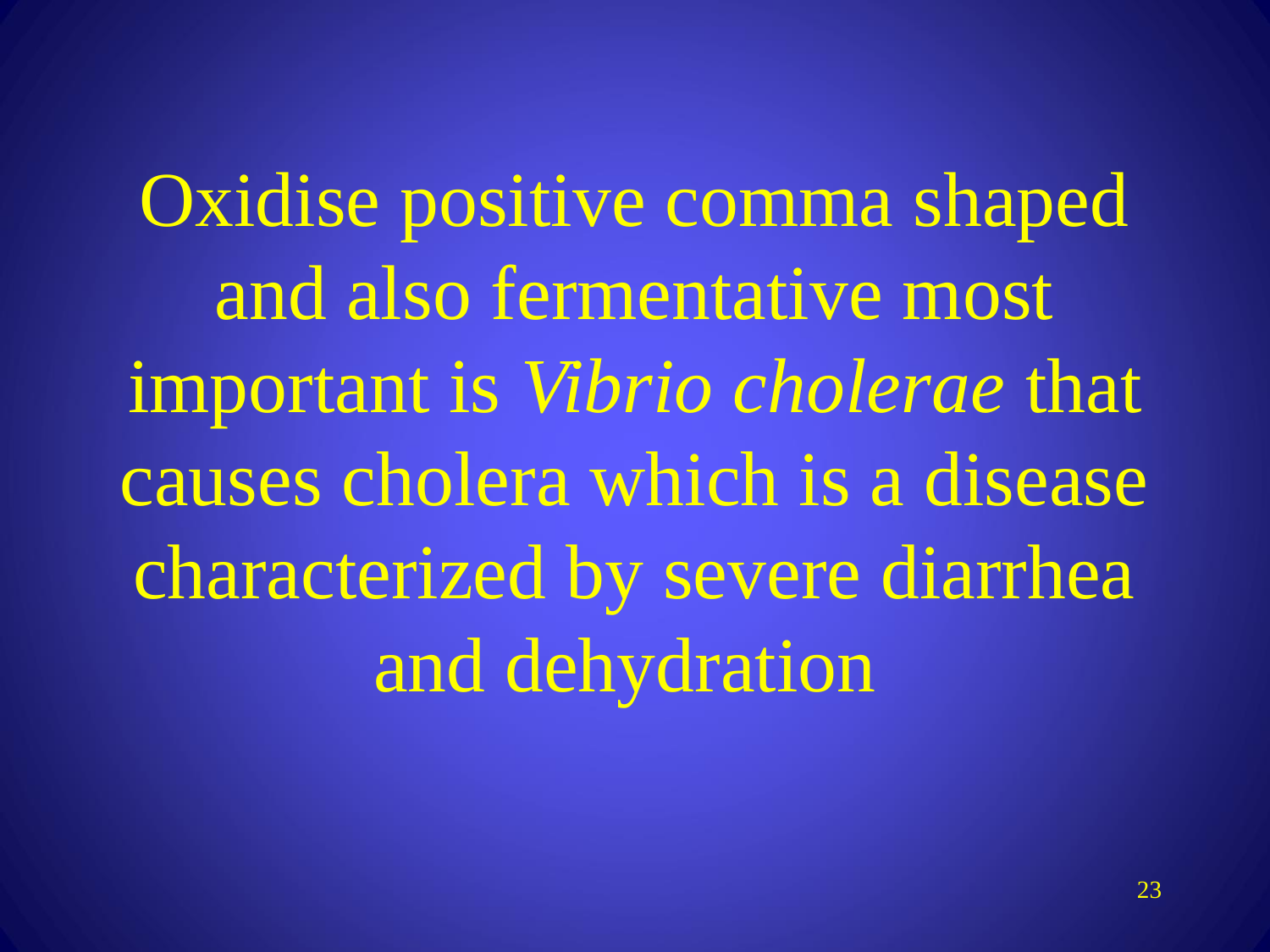

# Oxidise positive comma shaped and also fermentative most important is Vibrio cholerae that causes cholera which is a disease characterized by severe diarrhea and dehydration
23